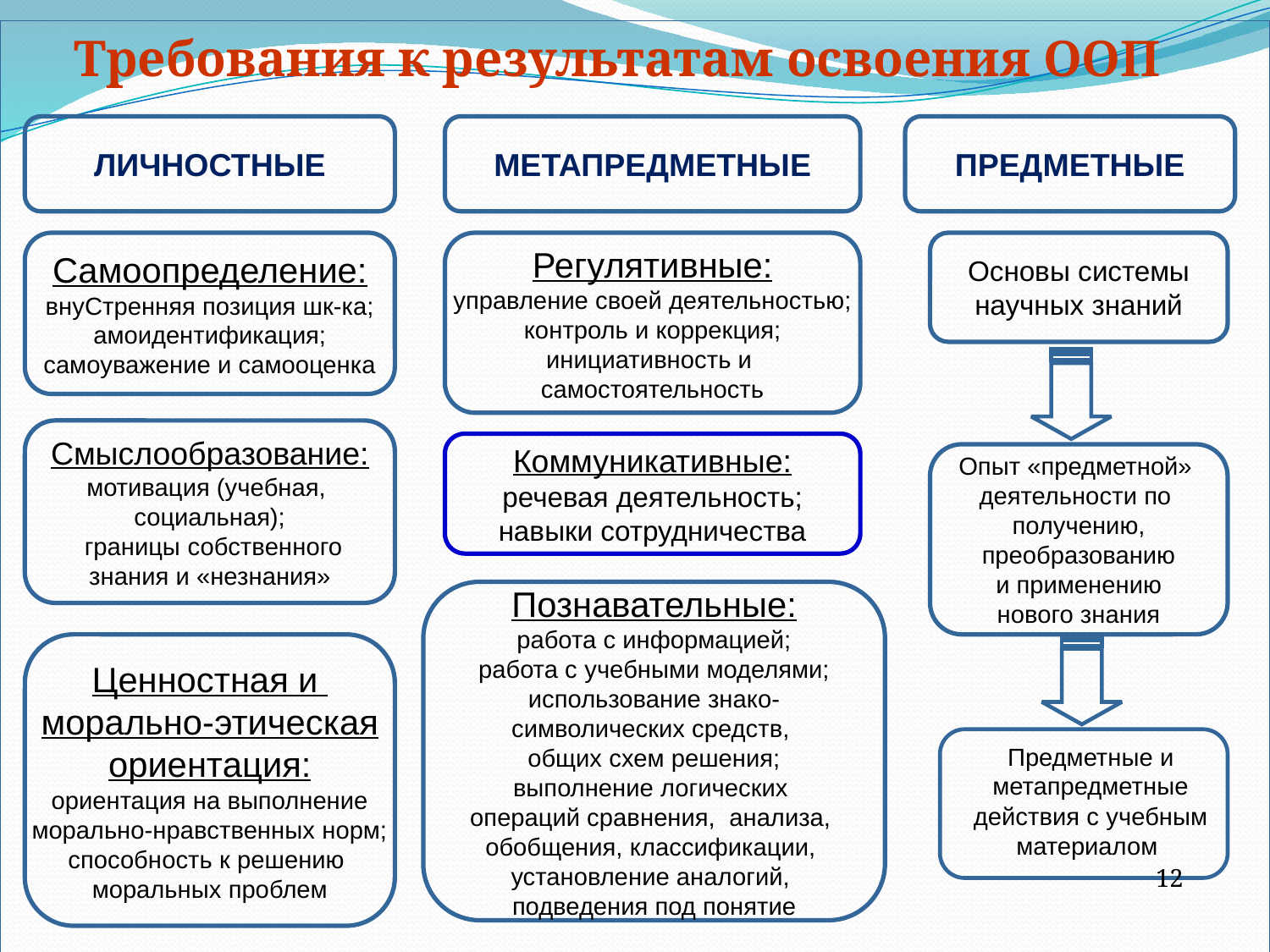

Требования к результатам освоения ООП

ЛИЧНОСТНЫЕ
МЕТАПРЕДМЕТНЫЕ
ПРЕДМЕТНЫЕ
Самоопределение:
внуСтренняя позиция шк-ка;
амоидентификация;
самоуважение и самооценка
Регулятивные:
управление своей деятельностью;
контроль и коррекция;
инициативность и
самостоятельность
Основы системы
научных знаний

Смыслообразование:
мотивация (учебная,
социальная);
 границы собственного
знания и «незнания»
Коммуникативные:
речевая деятельность;
навыки сотрудничества
Опыт «предметной»
деятельности по
получению,
преобразованию
и применению
нового знания
Познавательные:
работа с информацией;
работа с учебными моделями;
использование знако-
символических средств,
общих схем решения;
выполнение логических
операций сравнения,  анализа,
обобщения, классификации,
установление аналогий,
подведения под понятие
Ценностная и
морально-этическая
ориентация:
ориентация на выполнение
морально-нравственных норм;
способность к решению
моральных проблем

Предметные и метапредметные действия с учебным материалом
12